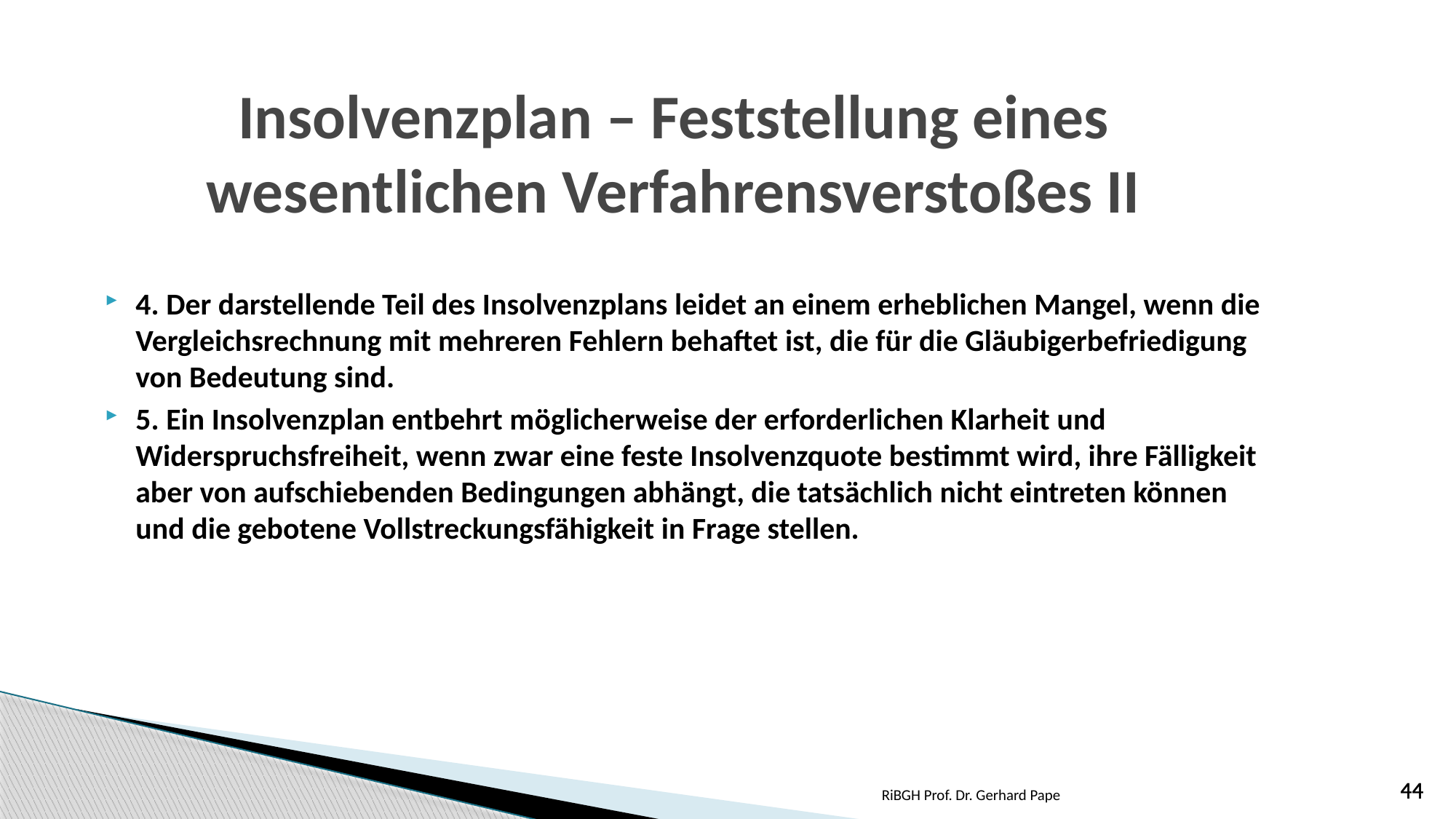

# Insolvenzplan – Feststellung eines wesentlichen Verfahrensverstoßes II
4. Der darstellende Teil des Insolvenzplans leidet an einem erheblichen Mangel, wenn die Vergleichsrechnung mit mehreren Fehlern behaftet ist, die für die Gläubigerbefriedigung von Bedeutung sind.
5. Ein Insolvenzplan entbehrt möglicherweise der erforderlichen Klarheit und Widerspruchsfreiheit, wenn zwar eine feste Insolvenzquote bestimmt wird, ihre Fälligkeit aber von aufschiebenden Bedingungen abhängt, die tatsächlich nicht eintreten können und die gebotene Vollstreckungsfähigkeit in Frage stellen.

RiBGH Prof. Dr. Gerhard Pape
44